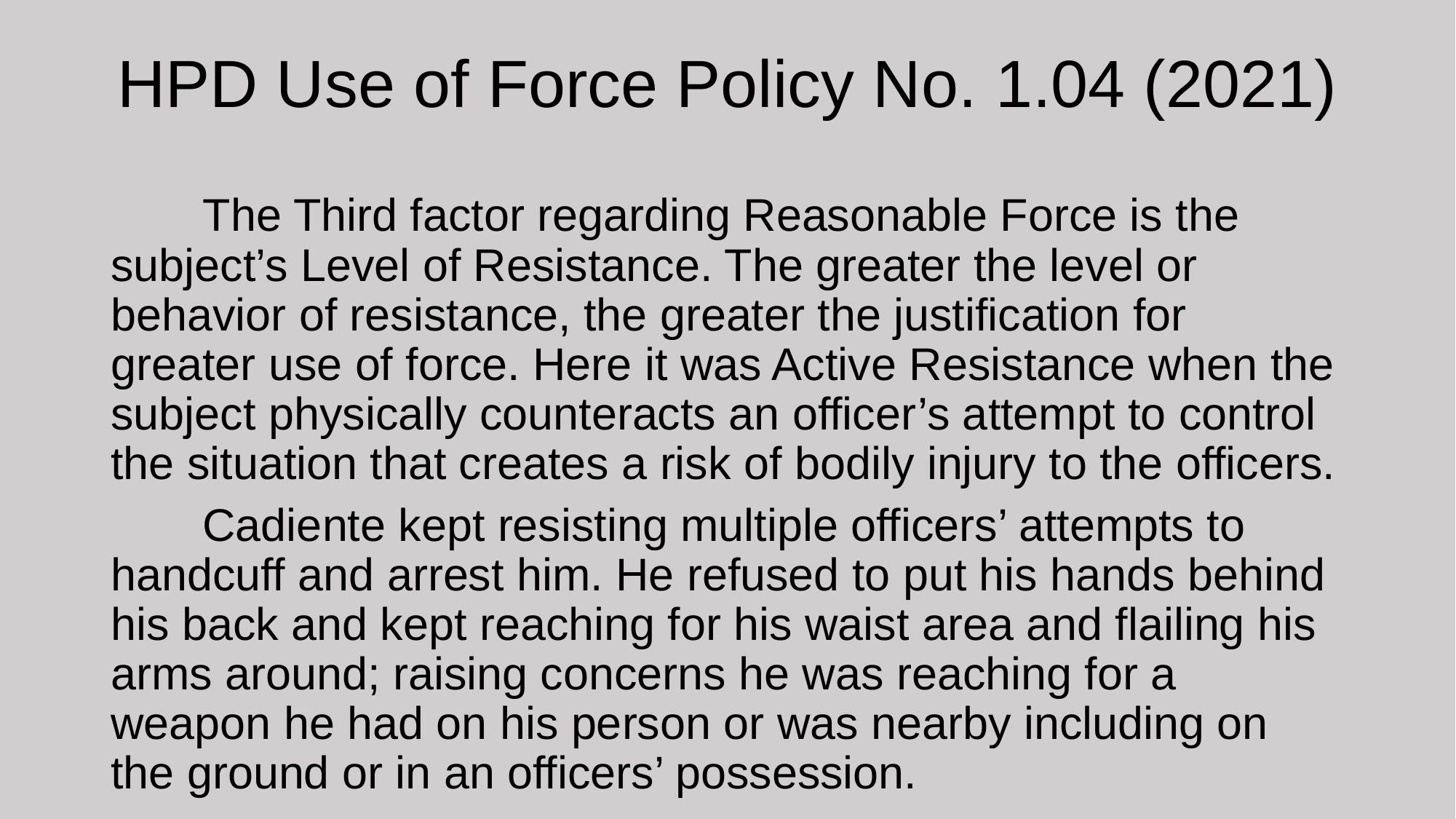

# HPD Use of Force Policy No. 1.04 (2021)
	The Third factor regarding Reasonable Force is the subject’s Level of Resistance. The greater the level or behavior of resistance, the greater the justification for greater use of force. Here it was Active Resistance when the subject physically counteracts an officer’s attempt to control the situation that creates a risk of bodily injury to the officers.
	Cadiente kept resisting multiple officers’ attempts to handcuff and arrest him. He refused to put his hands behind his back and kept reaching for his waist area and flailing his arms around; raising concerns he was reaching for a weapon he had on his person or was nearby including on the ground or in an officers’ possession.